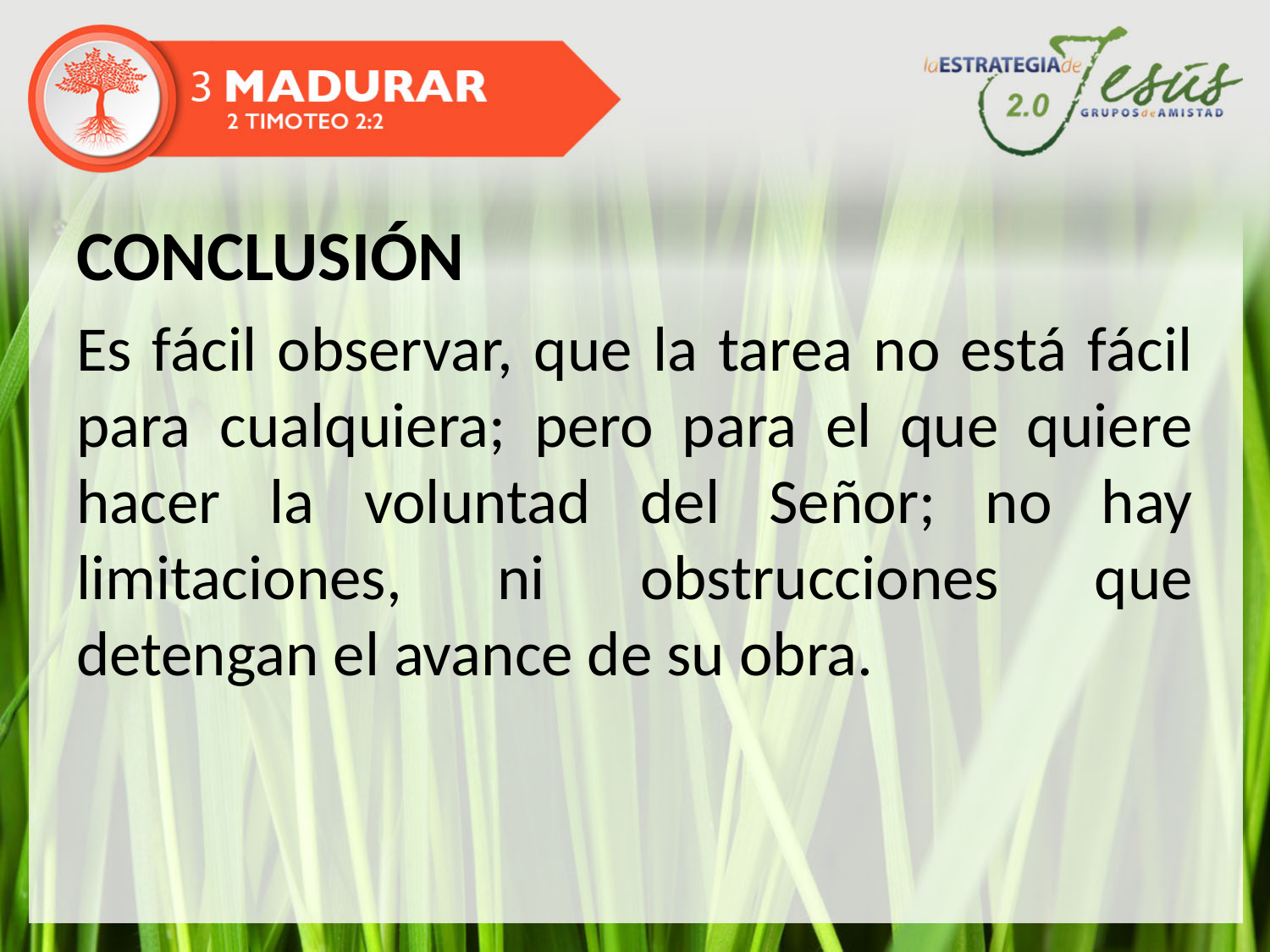

CONCLUSIÓN
Es fácil observar, que la tarea no está fácil para cualquiera; pero para el que quiere hacer la voluntad del Señor; no hay limitaciones, ni obstrucciones que detengan el avance de su obra.